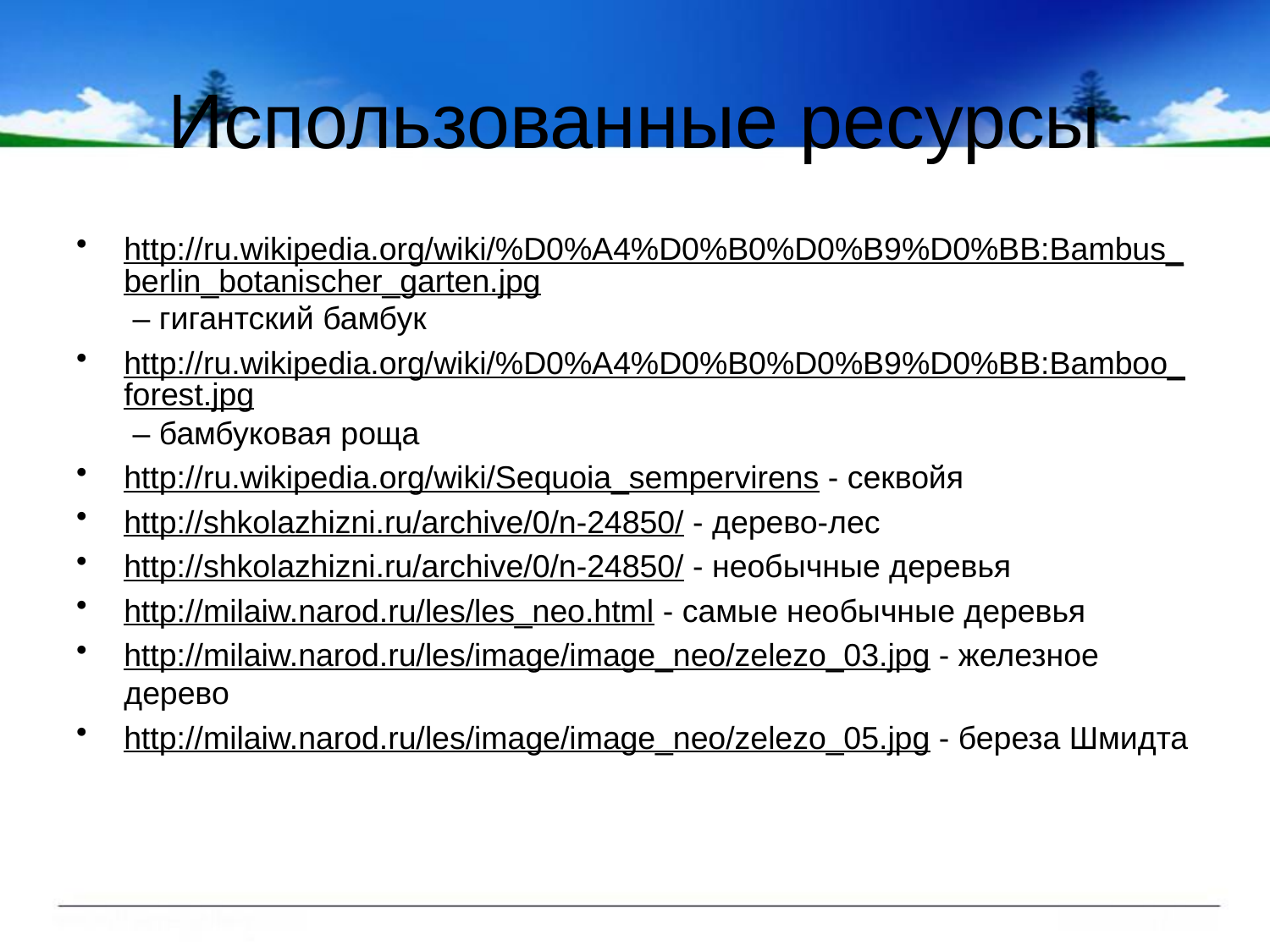

# Использованные ресурсы
http://ru.wikipedia.org/wiki/%D0%A4%D0%B0%D0%B9%D0%BB:Bambus_berlin_botanischer_garten.jpg – гигантский бамбук
http://ru.wikipedia.org/wiki/%D0%A4%D0%B0%D0%B9%D0%BB:Bamboo_forest.jpg – бамбуковая роща
http://ru.wikipedia.org/wiki/Sequoia_sempervirens - секвойя
http://shkolazhizni.ru/archive/0/n-24850/ - дерево-лес
http://shkolazhizni.ru/archive/0/n-24850/ - необычные деревья
http://milaiw.narod.ru/les/les_neo.html - самые необычные деревья
http://milaiw.narod.ru/les/image/image_neo/zelezo_03.jpg - железное дерево
http://milaiw.narod.ru/les/image/image_neo/zelezo_05.jpg - береза Шмидта